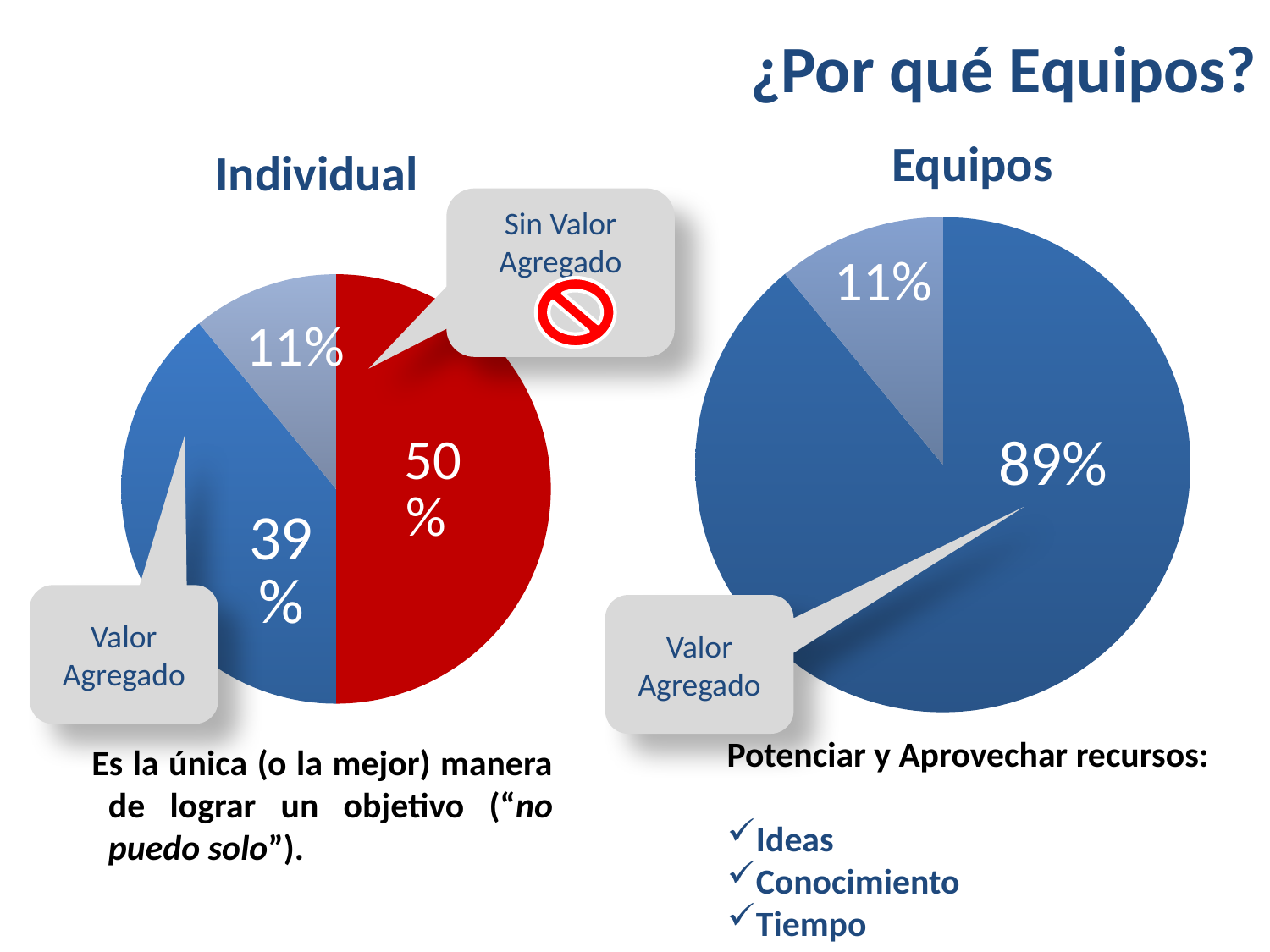

¿Por qué Equipos?
Equipos

### Chart

| Category |  |
|---|---|
Individual

### Chart

| Category |  |
|---|---|
Sin Valor Agregado

Valor Agregado
Valor Agregado
Potenciar y Aprovechar recursos:

Ideas
Conocimiento
Tiempo
 Es la única (o la mejor) manera de lograr un objetivo (“no puedo solo”).